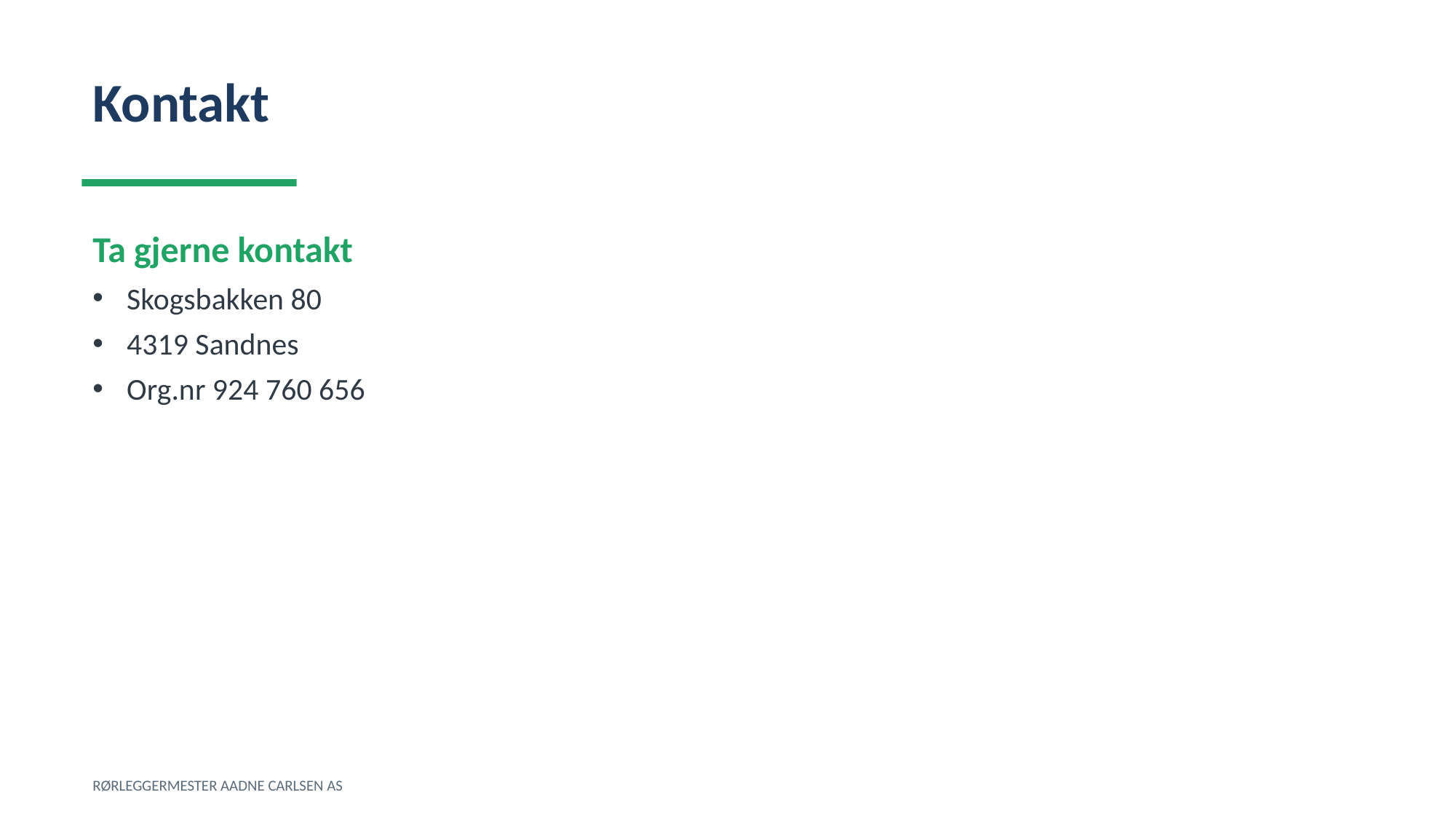

Kontakt

Ta gjerne kontakt
Skogsbakken 80
4319 Sandnes
Org.nr 924 760 656
RØRLEGGERMESTER AADNE CARLSEN AS